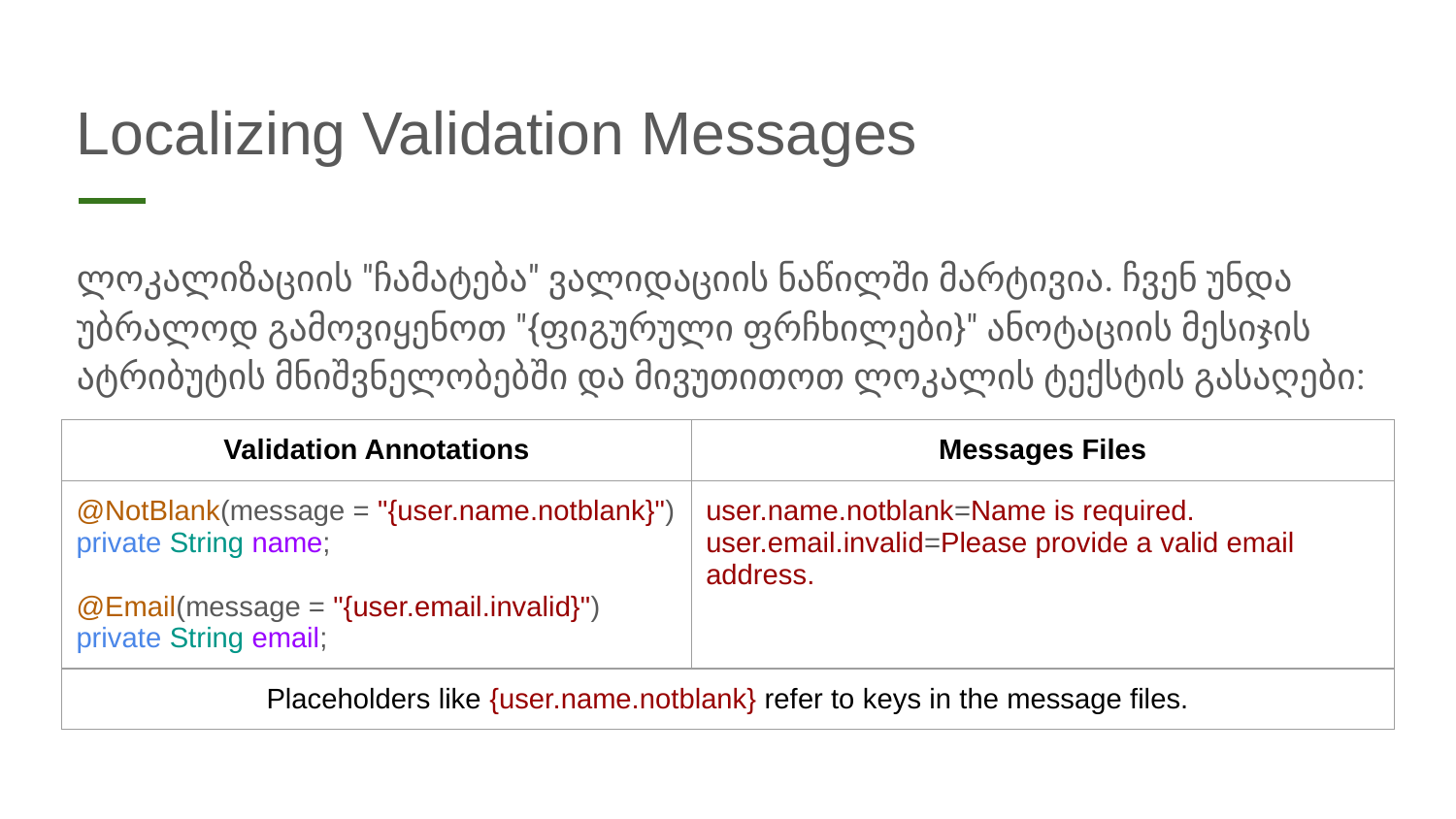

# Localizing Validation Messages
ლოკალიზაციის "ჩამატება" ვალიდაციის ნაწილში მარტივია. ჩვენ უნდა უბრალოდ გამოვიყენოთ "{ფიგურული ფრჩხილები}" ანოტაციის მესიჯის ატრიბუტის მნიშვნელობებში და მივუთითოთ ლოკალის ტექსტის გასაღები:
| Validation Annotations | Messages Files |
| --- | --- |
| @NotBlank(message = "{user.name.notblank}") private String name; @Email(message = "{user.email.invalid}") private String email; | user.name.notblank=Name is required. user.email.invalid=Please provide a valid email address. |
| Placeholders like {user.name.notblank} refer to keys in the message files. |  |